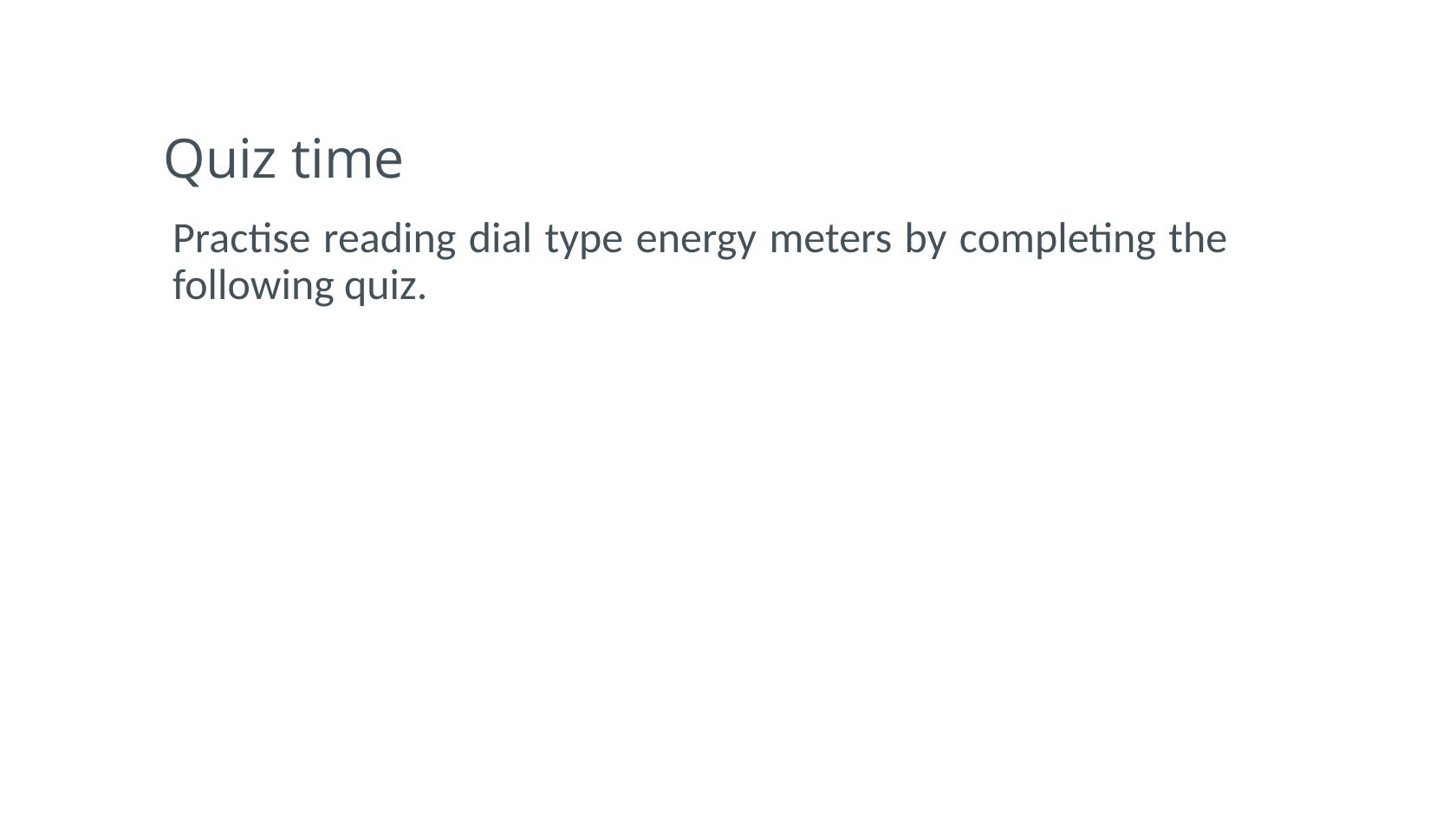

# Quiz time
Practise reading dial type energy meters by completing the following quiz.